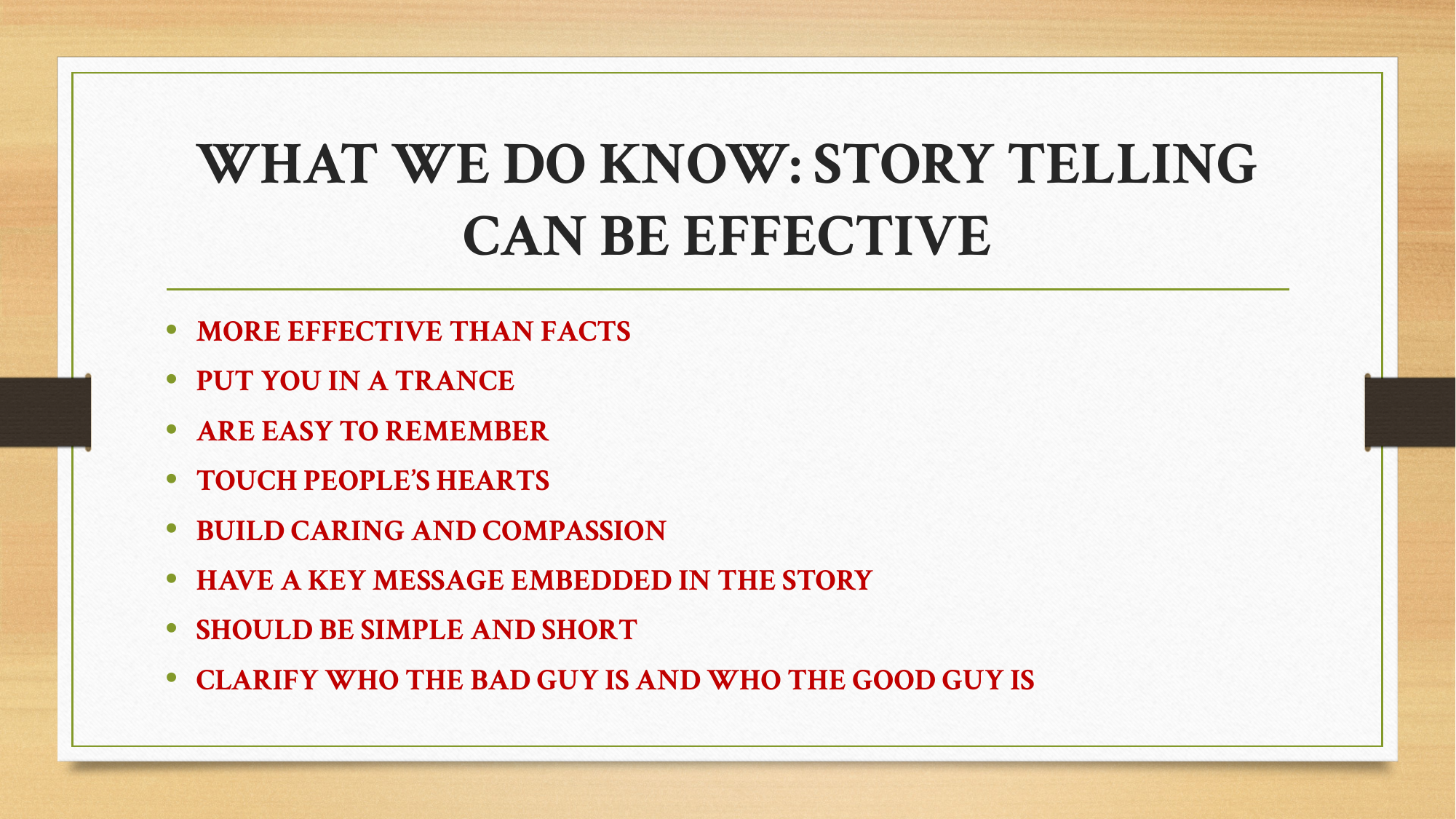

# WHAT WE DO KNOW: STORY TELLING CAN BE EFFECTIVE
MORE EFFECTIVE THAN FACTS
PUT YOU IN A TRANCE
ARE EASY TO REMEMBER
TOUCH PEOPLE’S HEARTS
BUILD CARING AND COMPASSION
HAVE A KEY MESSAGE EMBEDDED IN THE STORY
SHOULD BE SIMPLE AND SHORT
CLARIFY WHO THE BAD GUY IS AND WHO THE GOOD GUY IS